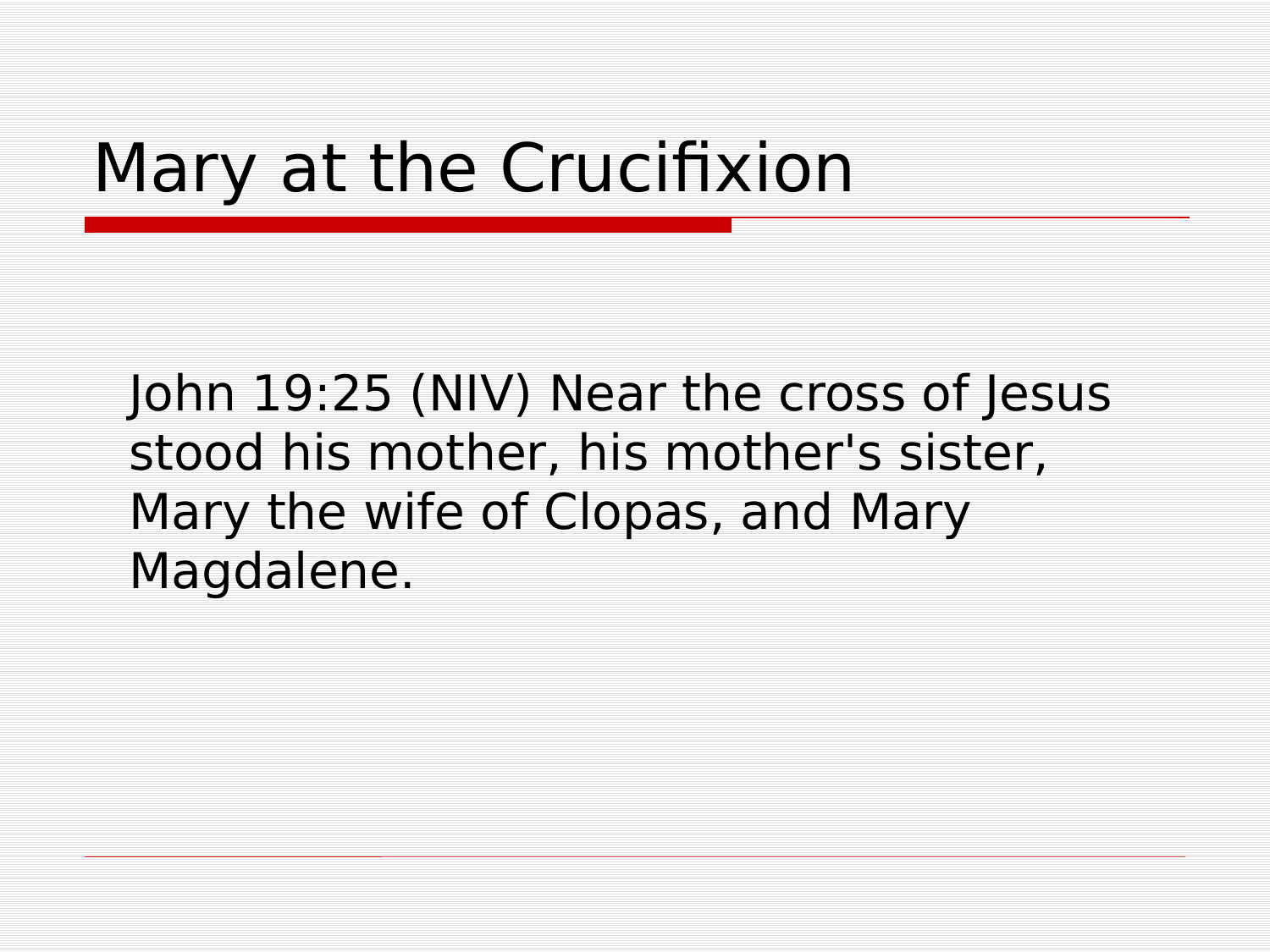

# Mary at the Crucifixion

John 19:25 (NIV) Near the cross of Jesus stood his mother, his mother's sister, Mary the wife of Clopas, and Mary Magdalene.